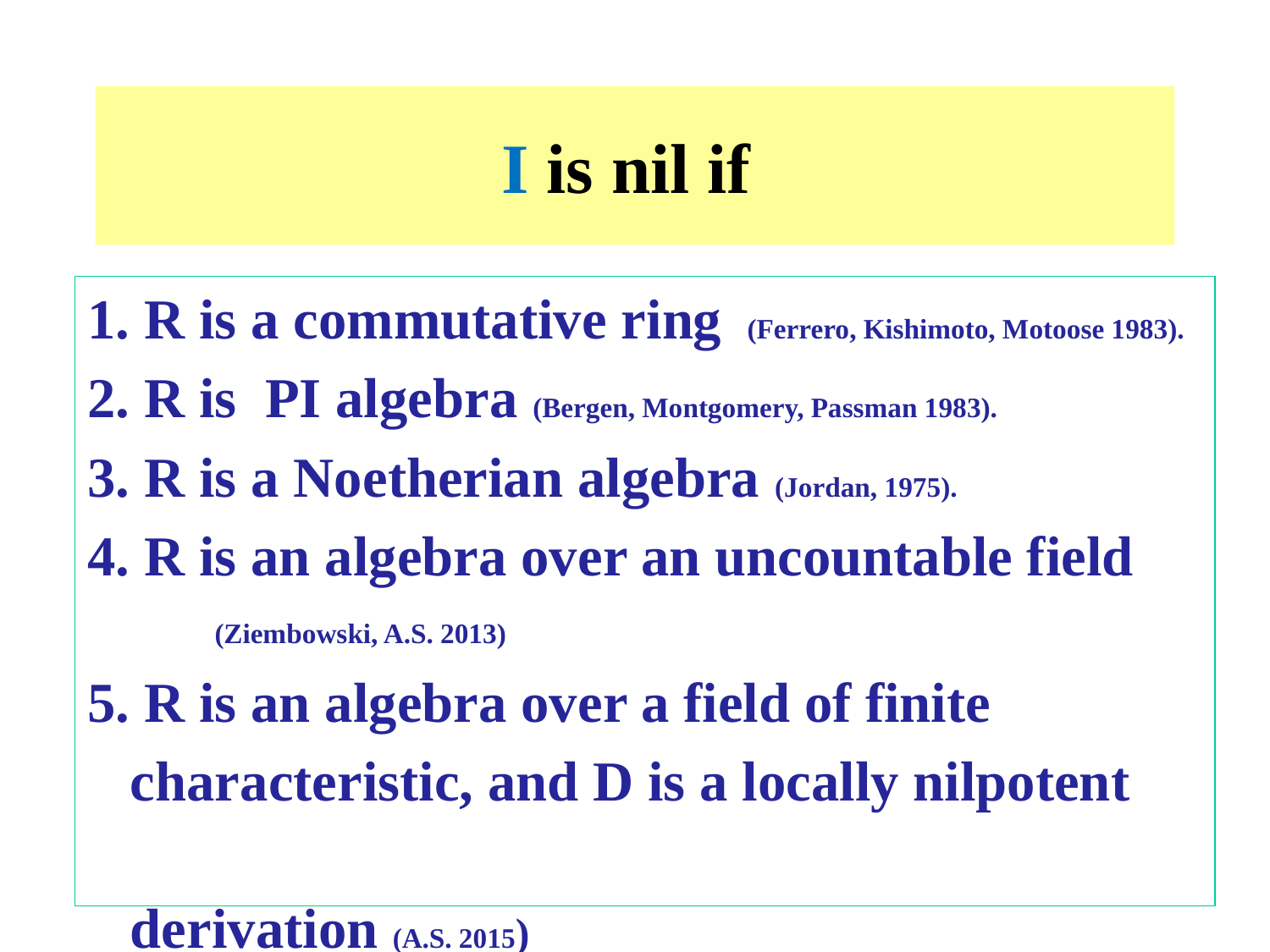

# I is nil if
1. R is a commutative ring  (Ferrero, Kishimoto, Motoose 1983).
2. R is  PI algebra (Bergen, Montgomery, Passman 1983).
3. R is a Noetherian algebra (Jordan, 1975).
4. R is an algebra over an uncountable field   	(Ziembowski, A.S. 2013)
5. R is an algebra over a field of finite
   characteristic, and D is a locally nilpotent
   derivation (A.S. 2015)